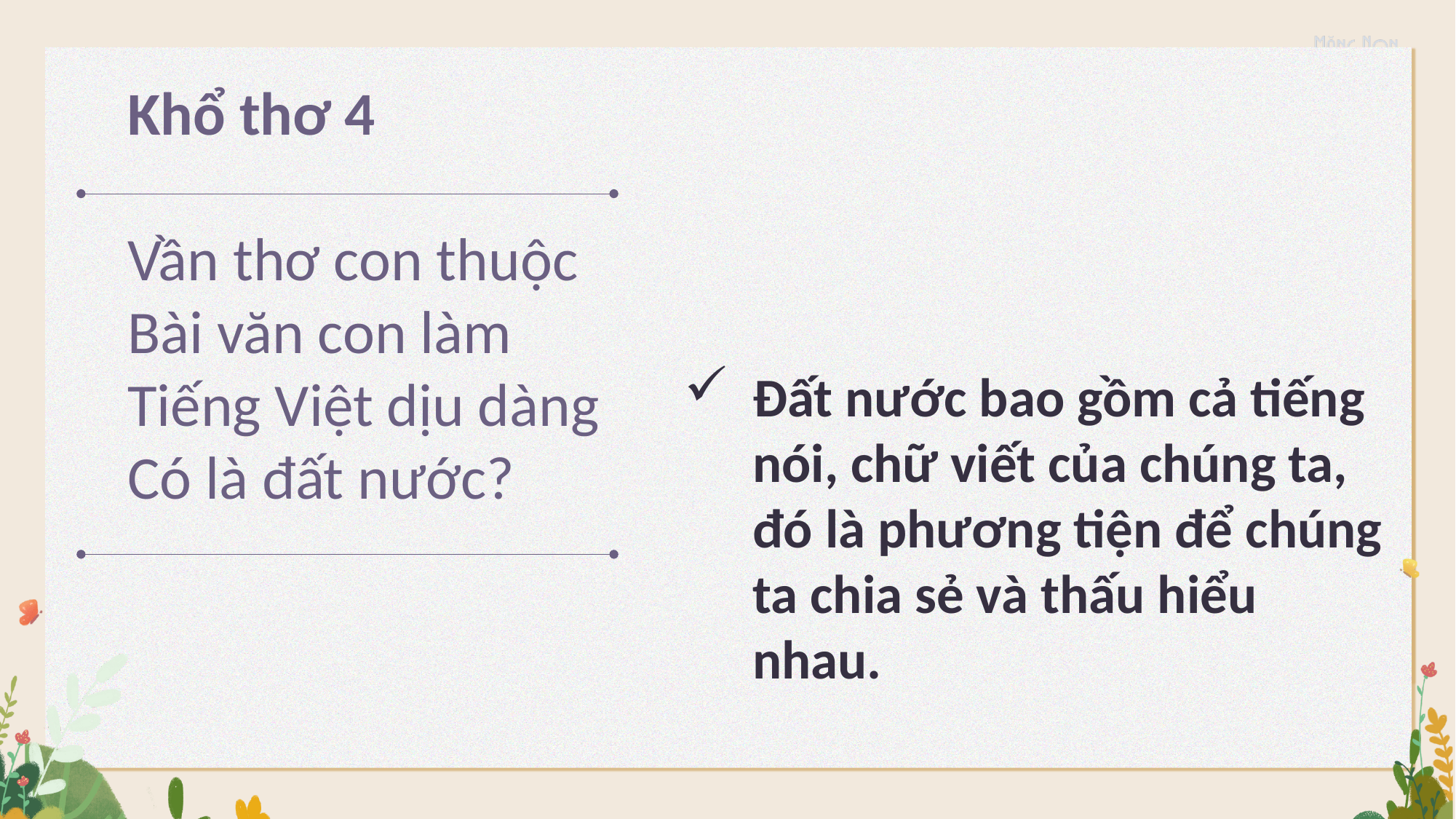

Khổ thơ 4

Vần thơ con thuộc
Bài văn con làm
Tiếng Việt dịu dàng
Có là đất nước?
Đất nước bao gồm cả tiếng nói, chữ viết của chúng ta, đó là phương tiện để chúng ta chia sẻ và thấu hiểu nhau.